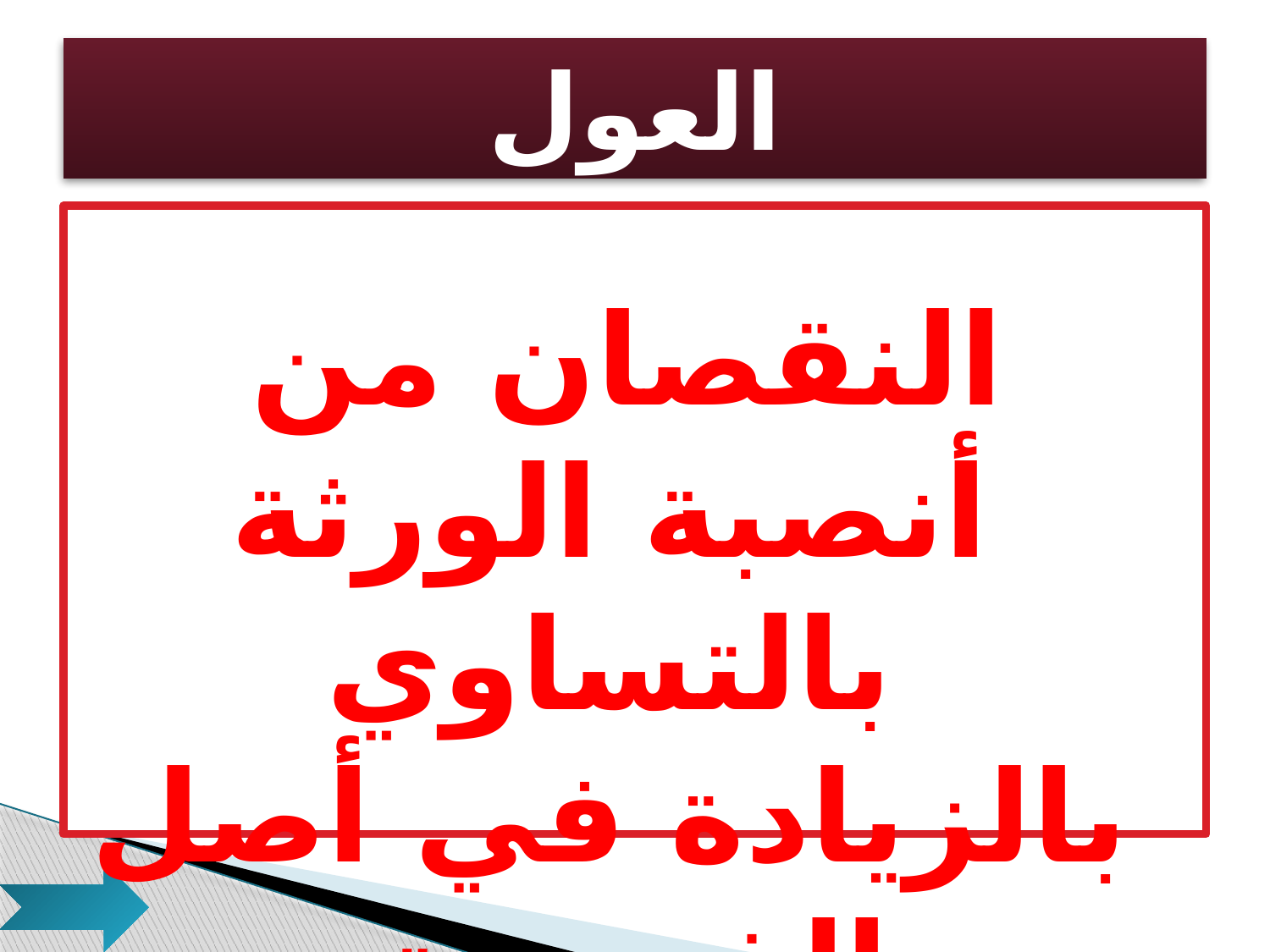

# العول

النقصان من أنصبة الورثة بالتساوي بالزيادة في أصل الفريضة.